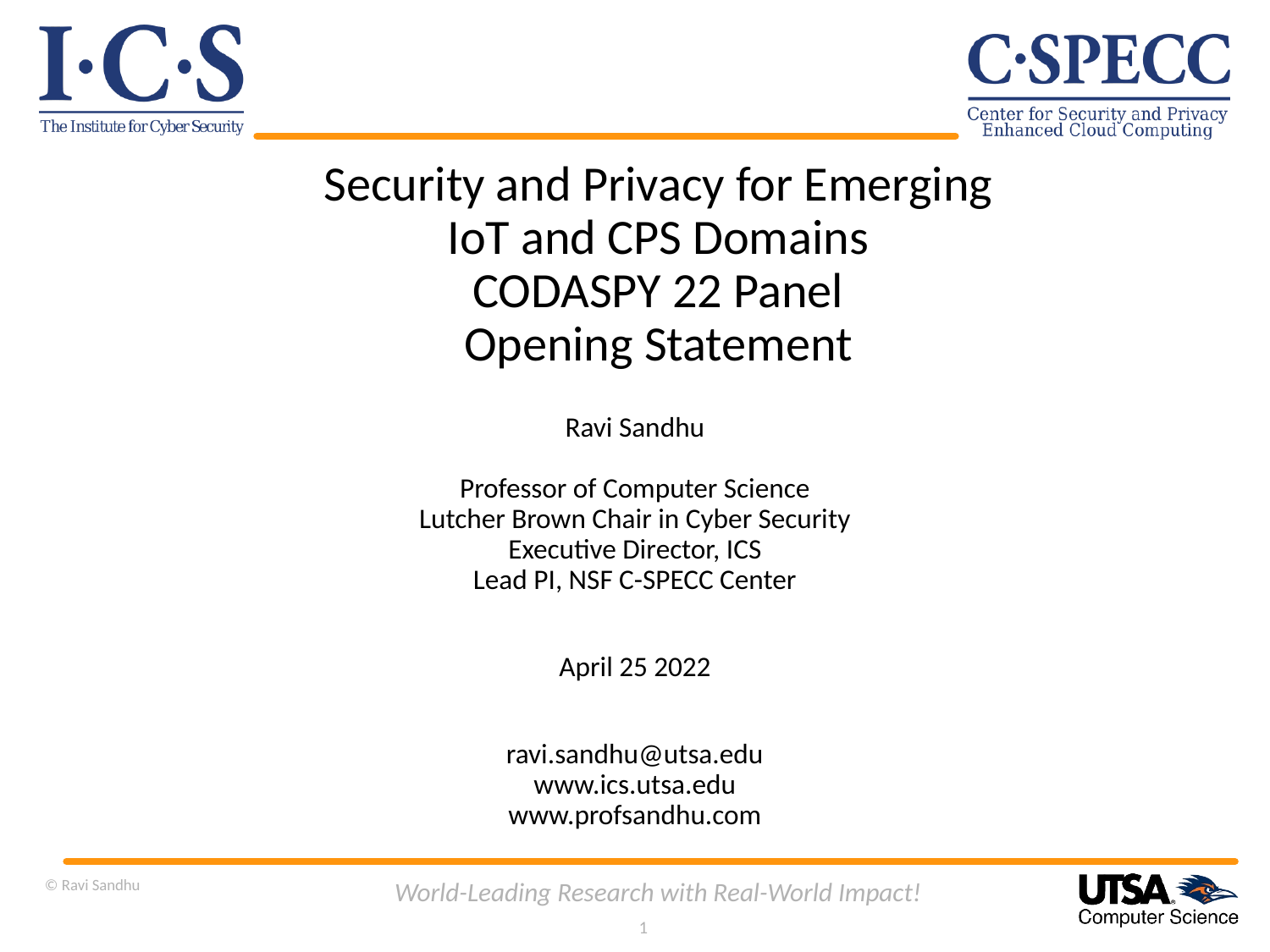

# Security and Privacy for Emerging IoT and CPS Domains CODASPY 22 Panel Opening Statement
Ravi Sandhu
Professor of Computer Science
Lutcher Brown Chair in Cyber Security
Executive Director, ICS
Lead PI, NSF C-SPECC Center

April 25 2022

ravi.sandhu@utsa.edu
www.ics.utsa.edu
www.profsandhu.com

© Ravi Sandhu
World-Leading Research with Real-World Impact!
1